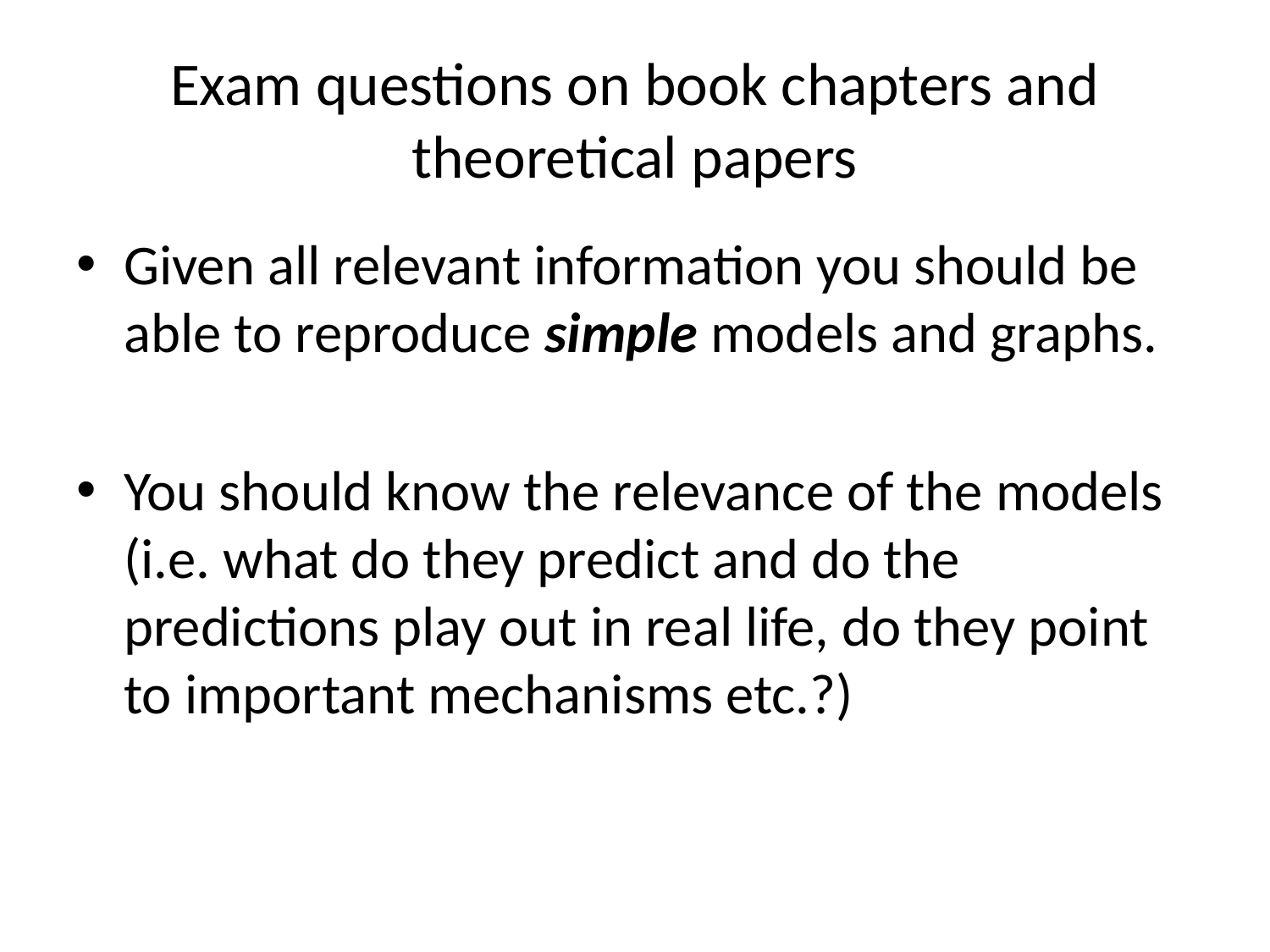

# Exam questions on book chapters and theoretical papers
Given all relevant information you should be able to reproduce simple models and graphs.

You should know the relevance of the models (i.e. what do they predict and do the predictions play out in real life, do they point to important mechanisms etc.?)